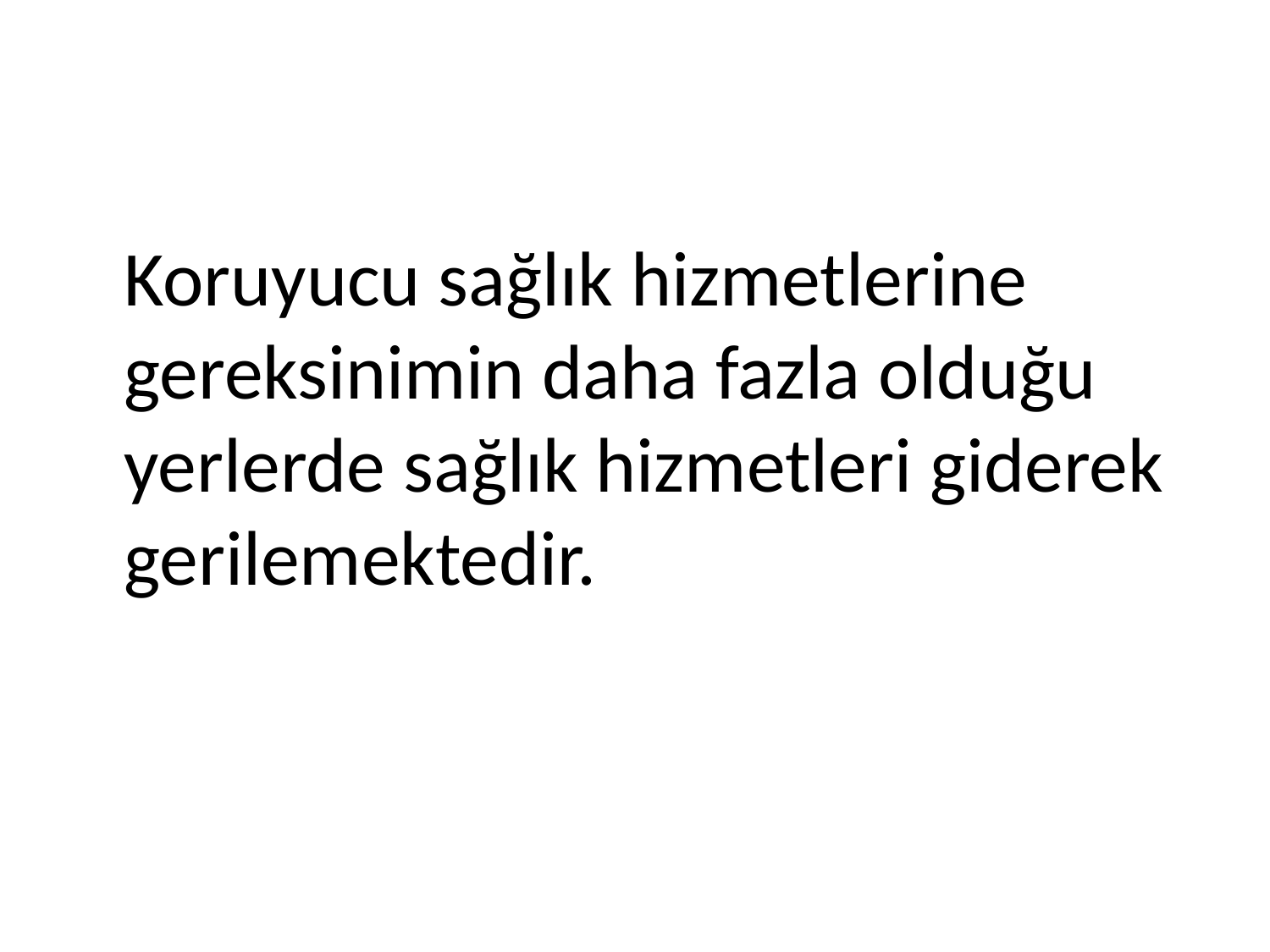

Koruyucu sağlık hizmetlerine gereksinimin daha fazla olduğu yerlerde sağlık hizmetleri giderek gerilemektedir.